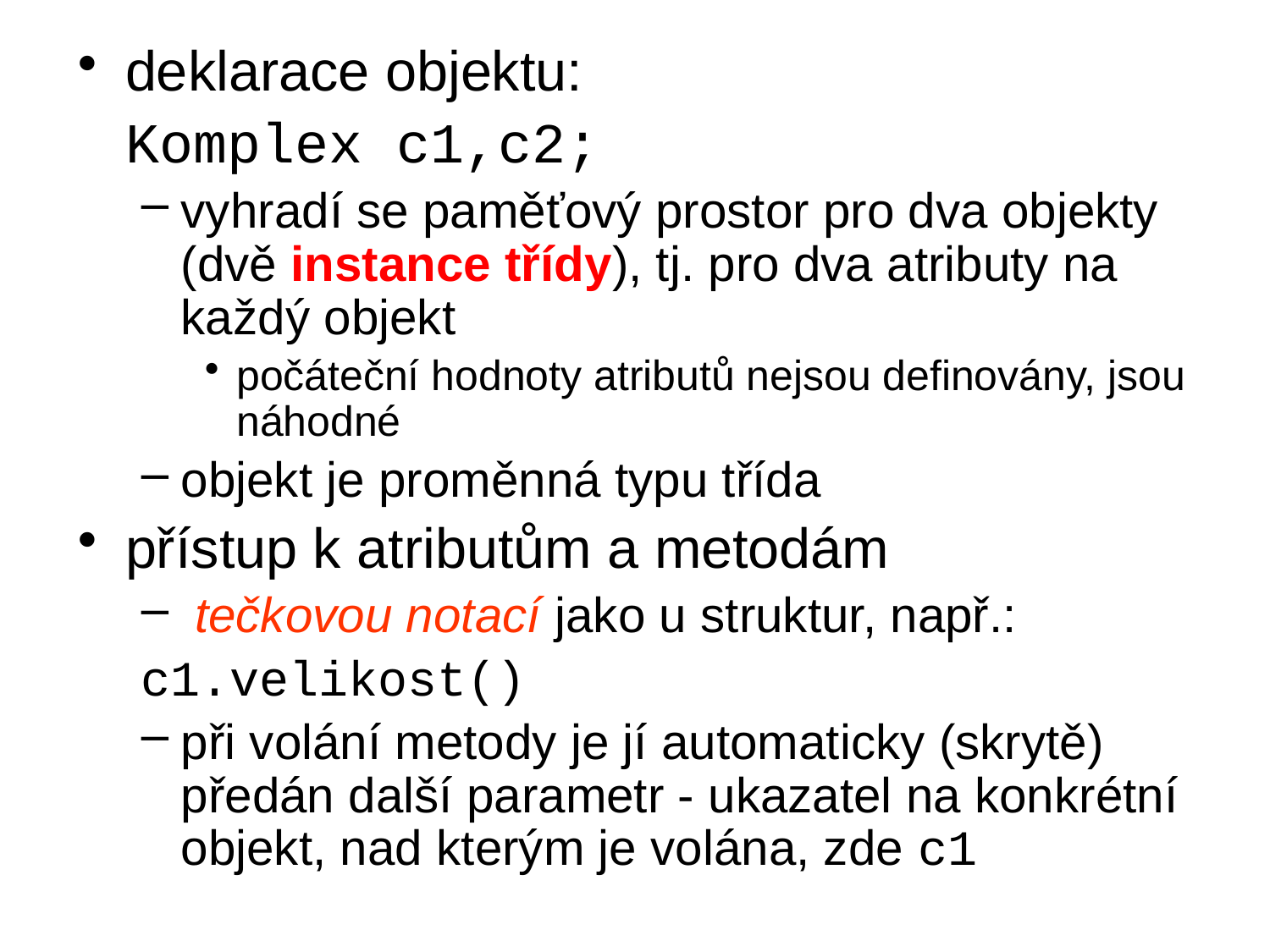

deklarace objektu:
	Komplex c1,c2;
vyhradí se paměťový prostor pro dva objekty (dvě instance třídy), tj. pro dva atributy na každý objekt
počáteční hodnoty atributů nejsou definovány, jsou náhodné
objekt je proměnná typu třída
přístup k atributům a metodám
 tečkovou notací jako u struktur, např.:
c1.velikost()
při volání metody je jí automaticky (skrytě) předán další parametr - ukazatel na konkrétní objekt, nad kterým je volána, zde c1